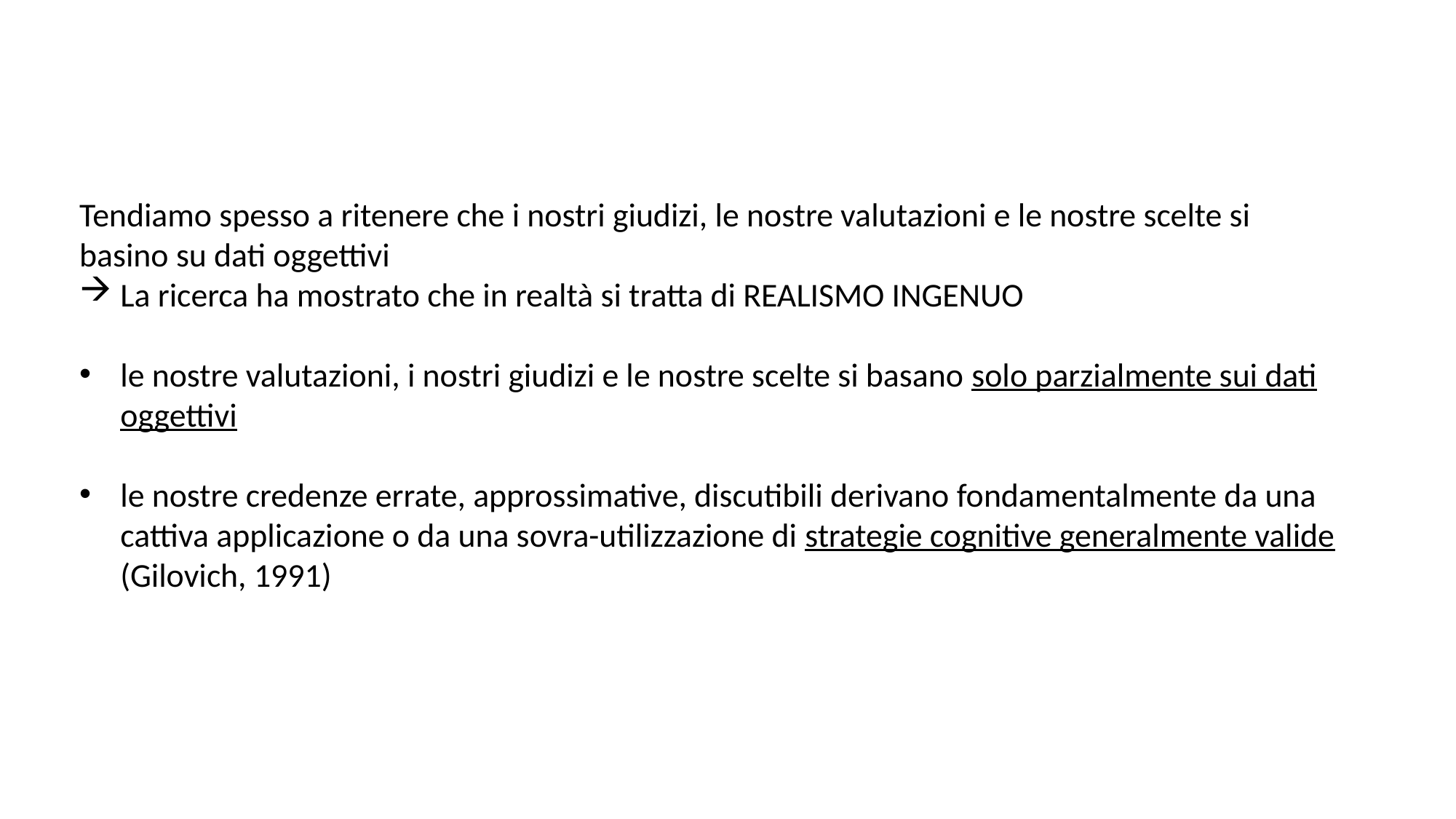

Tendiamo spesso a ritenere che i nostri giudizi, le nostre valutazioni e le nostre scelte si basino su dati oggettivi
La ricerca ha mostrato che in realtà si tratta di REALISMO INGENUO

le nostre valutazioni, i nostri giudizi e le nostre scelte si basano solo parzialmente sui dati oggettivi

le nostre credenze errate, approssimative, discutibili derivano fondamentalmente da una cattiva applicazione o da una sovra-utilizzazione di strategie cognitive generalmente valide (Gilovich, 1991)